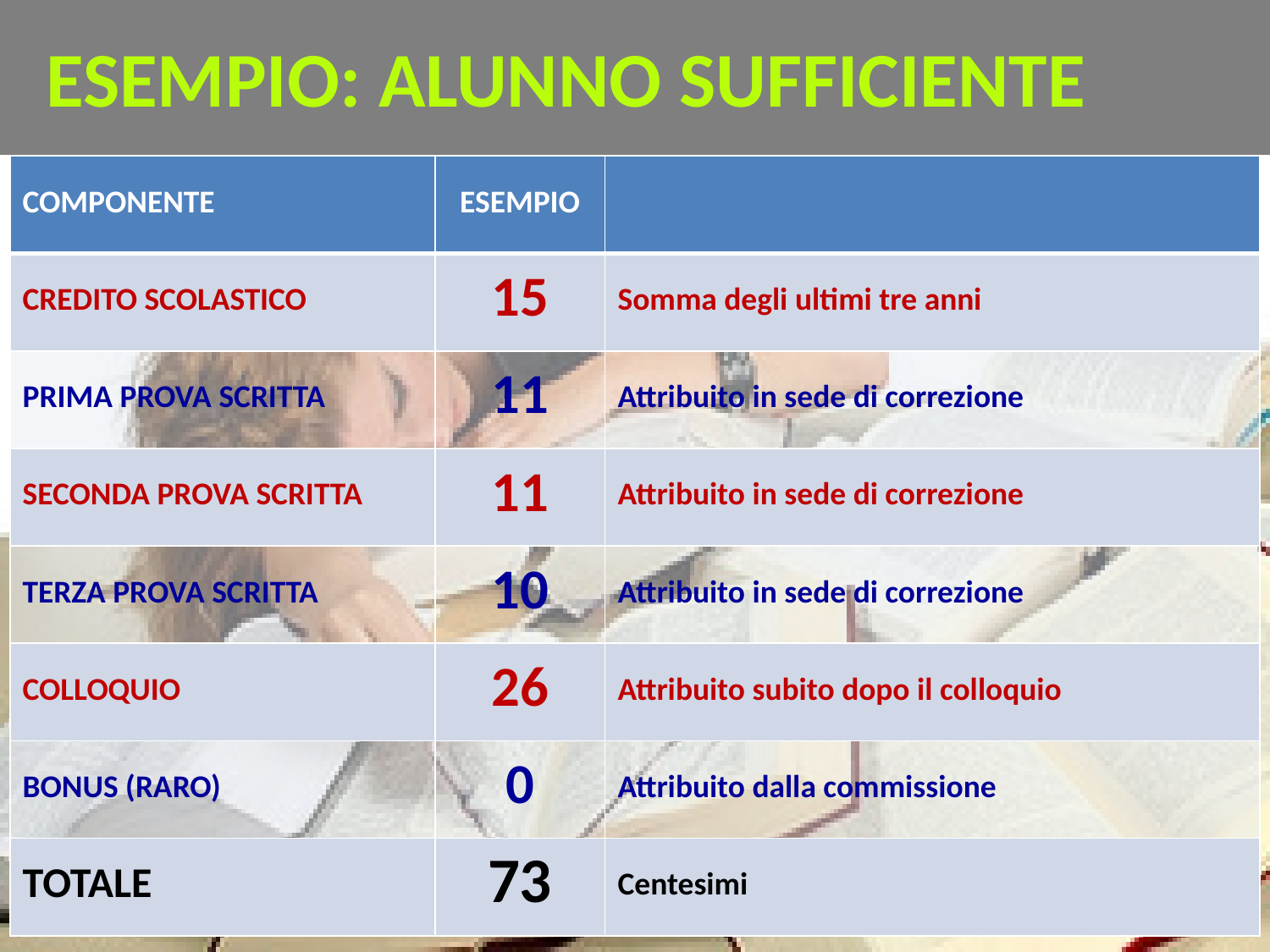

# esempio: ALUNNO SUFFICIENTE
| COMPONENTE | ESEMPIO |  |
| --- | --- | --- |
| CREDITO SCOLASTICO | 15 | Somma degli ultimi tre anni |
| PRIMA PROVA SCRITTA | 11 | Attribuito in sede di correzione |
| SECONDA PROVA SCRITTA | 11 | Attribuito in sede di correzione |
| TERZA PROVA SCRITTA | 10 | Attribuito in sede di correzione |
| COLLOQUIO | 26 | Attribuito subito dopo il colloquio |
| BONUS (RARO) | 0 | Attribuito dalla commissione |
| TOTALE | 73 | Centesimi |